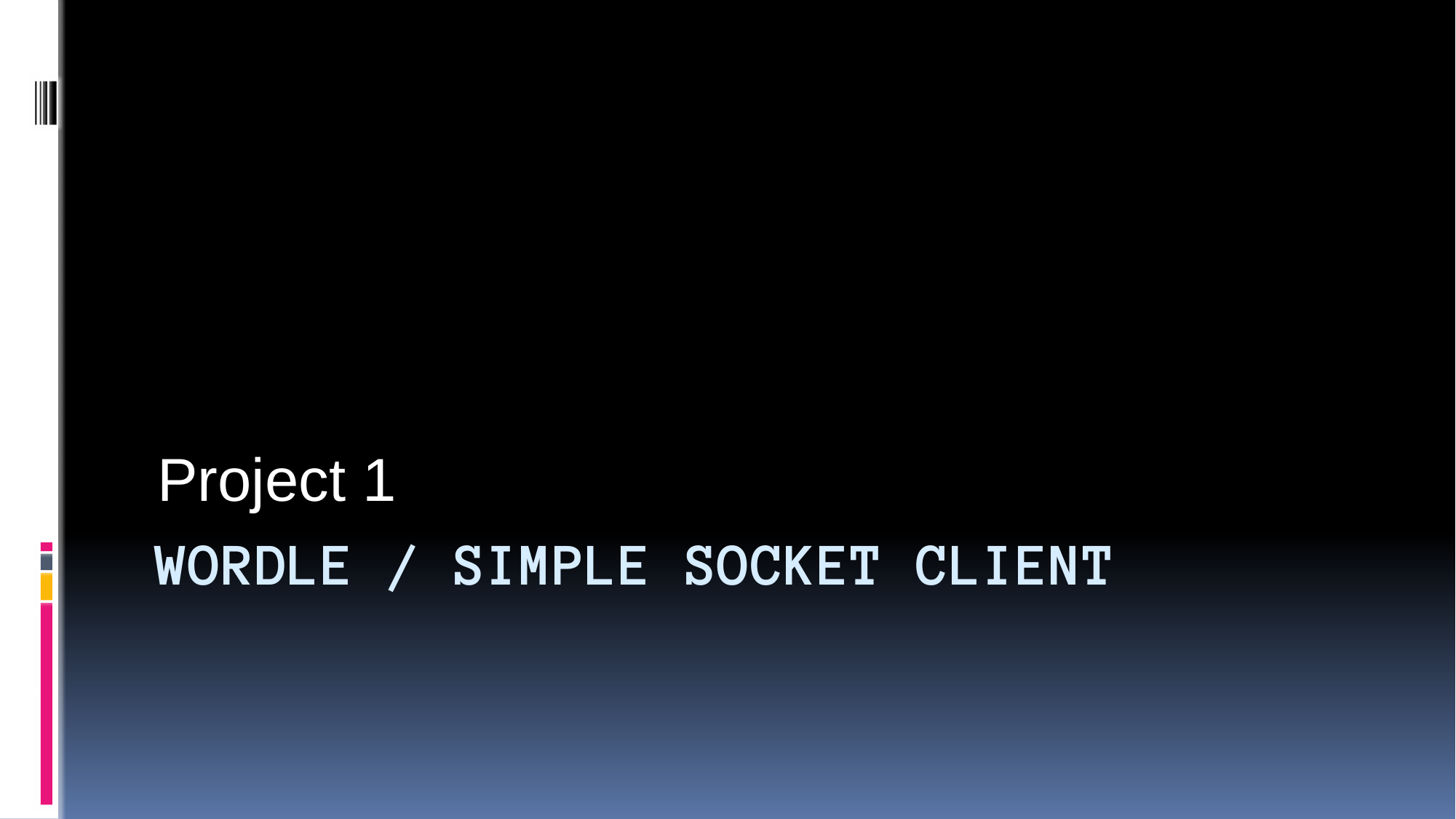

Project 1
# Wordle / Simple Socket Client